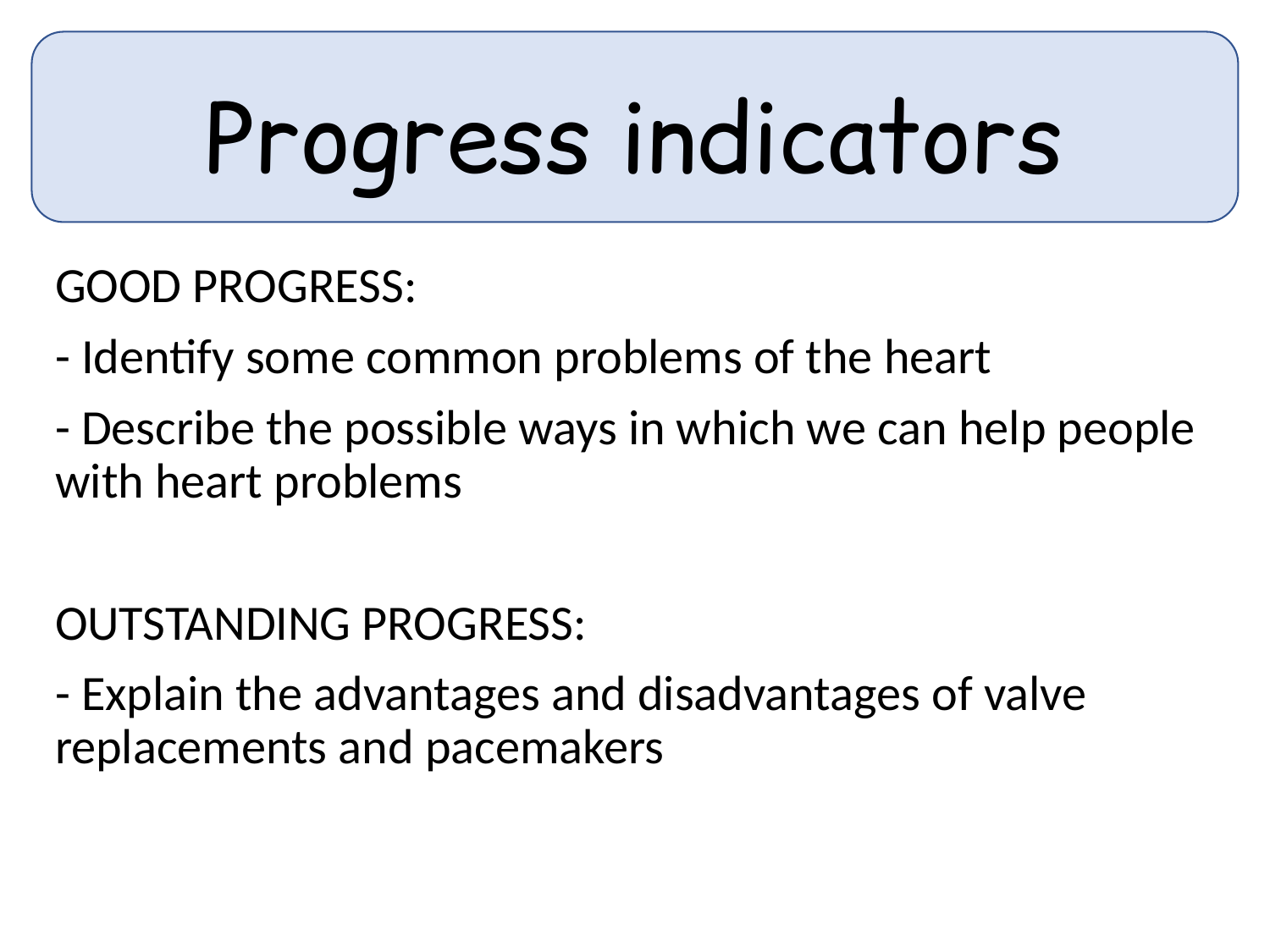

Progress indicators
GOOD PROGRESS:
- Identify some common problems of the heart
- Describe the possible ways in which we can help people with heart problems

OUTSTANDING PROGRESS:
- Explain the advantages and disadvantages of valve replacements and pacemakers